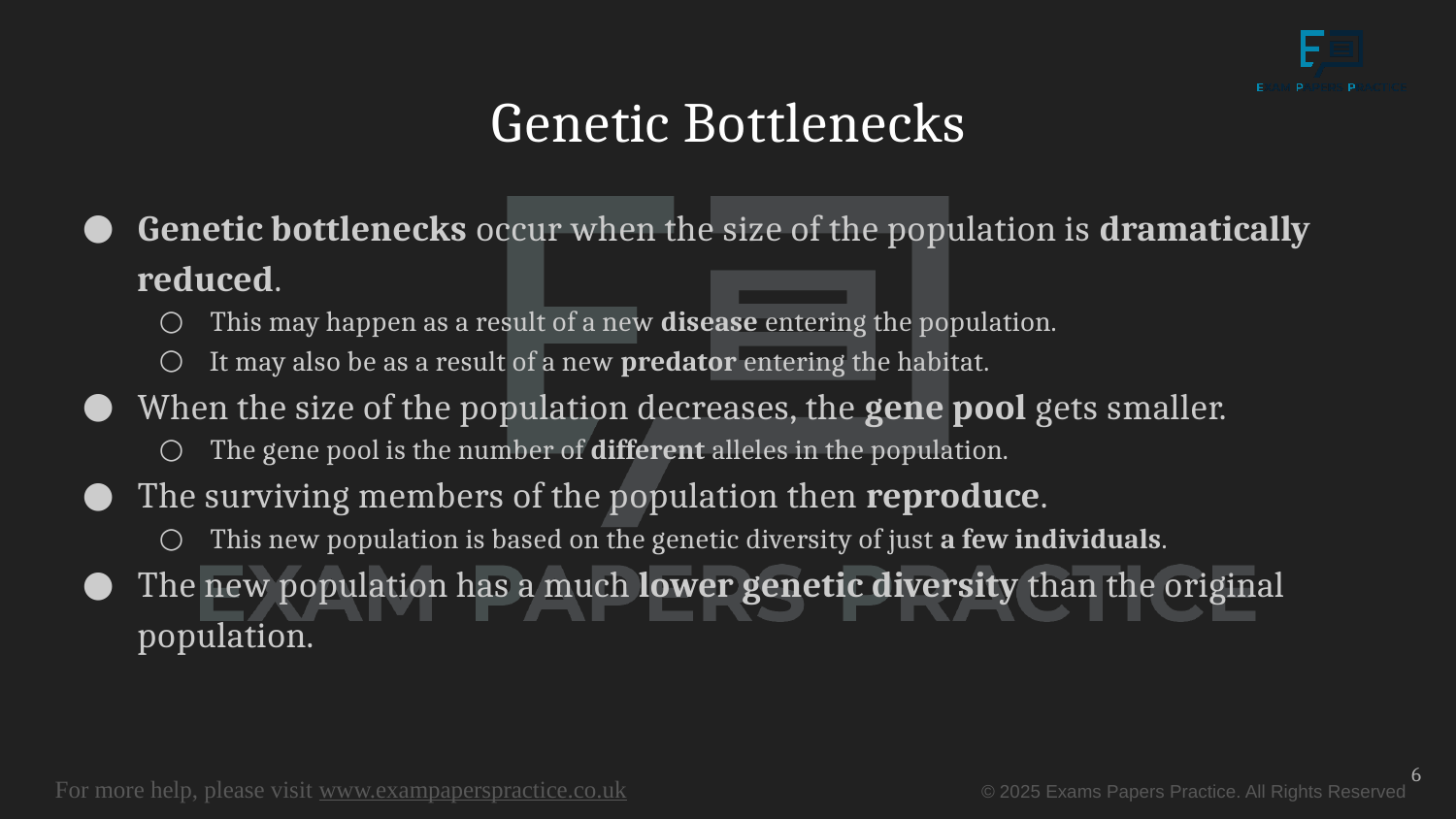

# Genetic Bottlenecks

Genetic bottlenecks occur when the size of the population is dramatically reduced.
This may happen as a result of a new disease entering the population.
It may also be as a result of a new predator entering the habitat.
When the size of the population decreases, the gene pool gets smaller.
The gene pool is the number of different alleles in the population.
The surviving members of the population then reproduce.
This new population is based on the genetic diversity of just a few individuals.
The new population has a much lower genetic diversity than the original population.
6